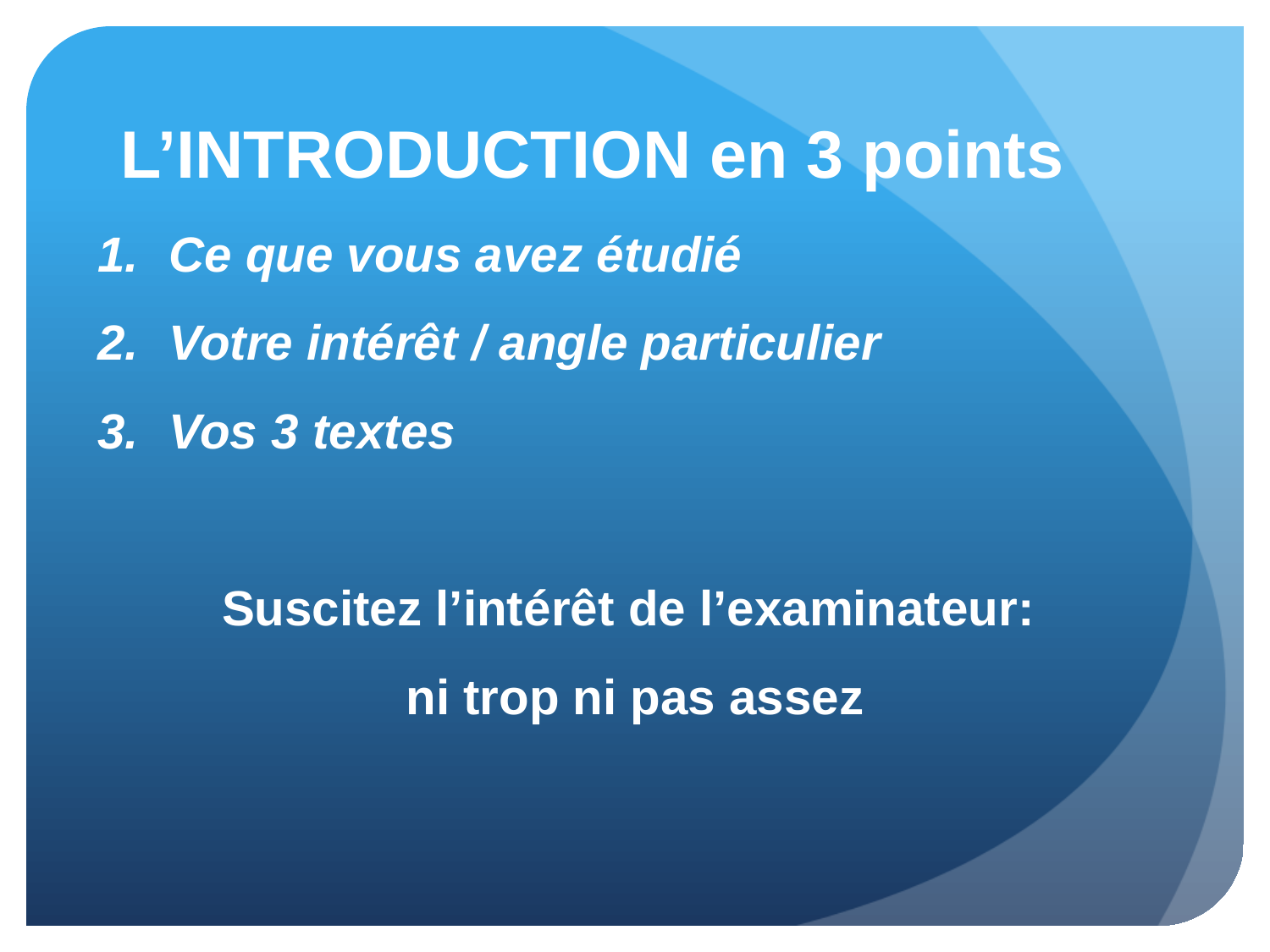

# L’INTRODUCTION en 3 points
Ce que vous avez étudié
Votre intérêt / angle particulier
Vos 3 textes

Suscitez l’intérêt de l’examinateur:
ni trop ni pas assez